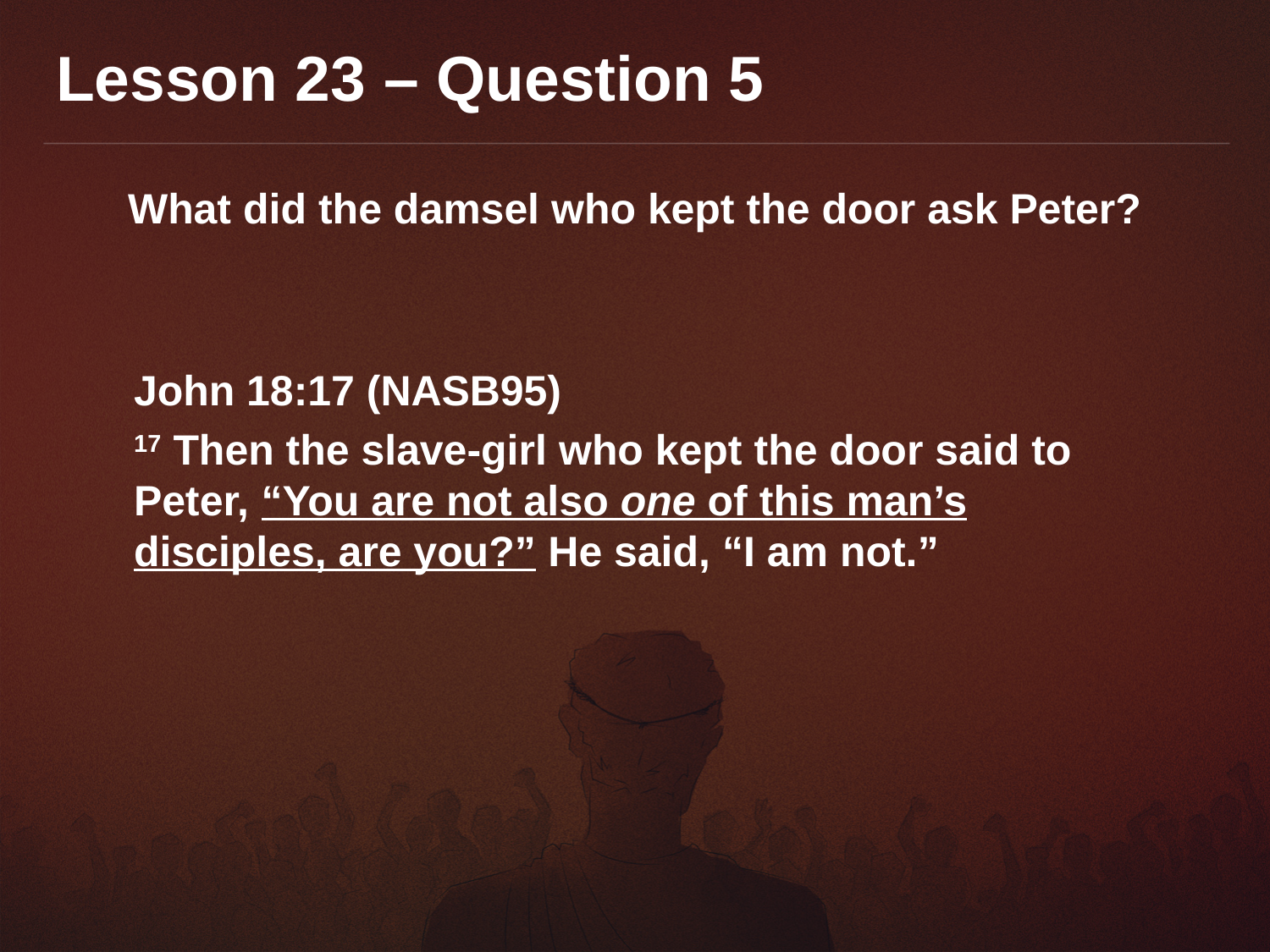

Lesson 23 – Question 5
What did the damsel who kept the door ask Peter?
John 18:17 (NASB95)
17 Then the slave-girl who kept the door said to Peter, “You are not also one of this man’s disciples, are you?” He said, “I am not.”